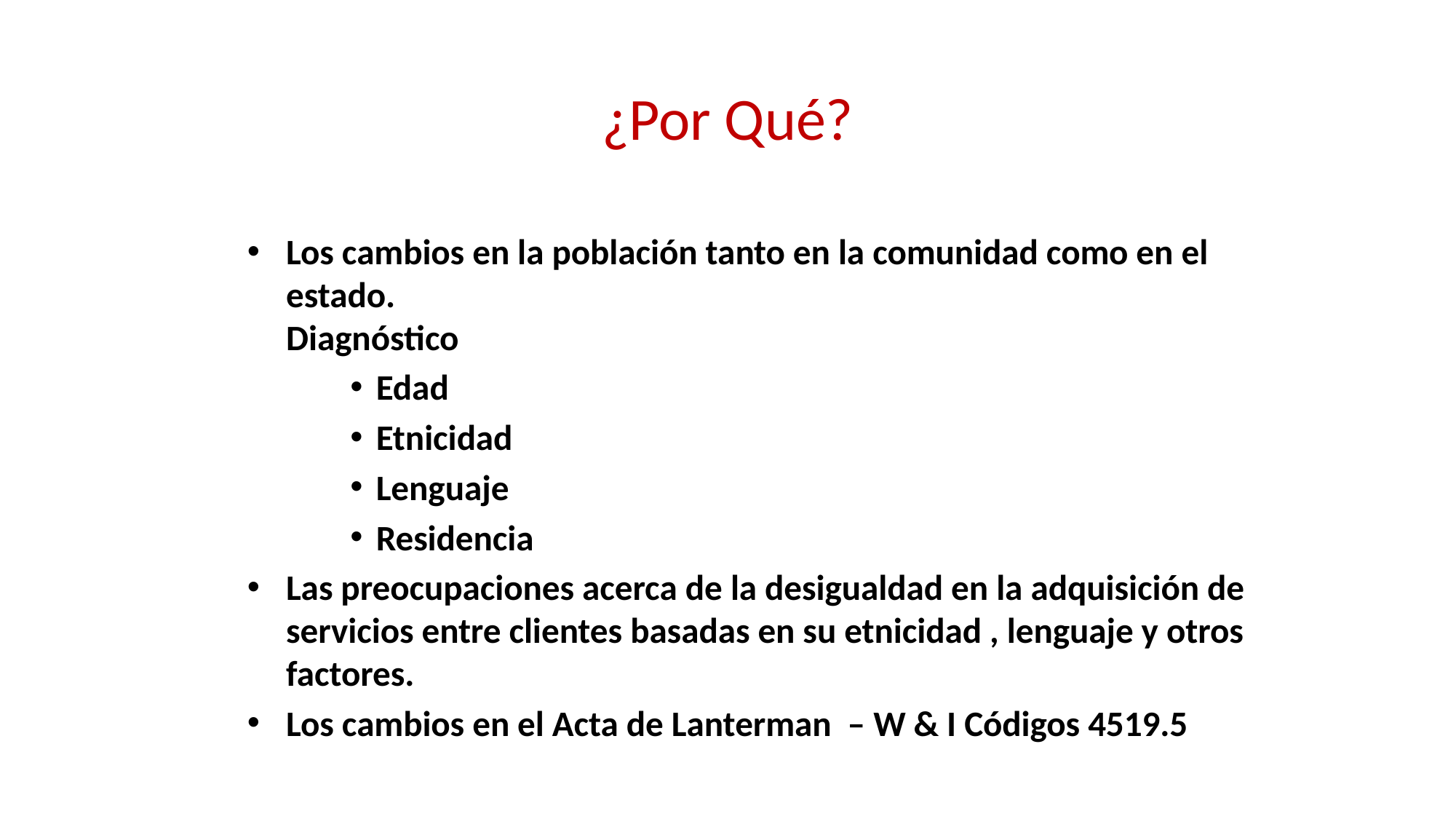

# ¿Por Qué?

Los cambios en la población tanto en la comunidad como en el estado.
Diagnóstico
Edad
Etnicidad
Lenguaje
Residencia
Las preocupaciones acerca de la desigualdad en la adquisición de servicios entre clientes basadas en su etnicidad , lenguaje y otros factores.
Los cambios en el Acta de Lanterman  – W & I Códigos 4519.5